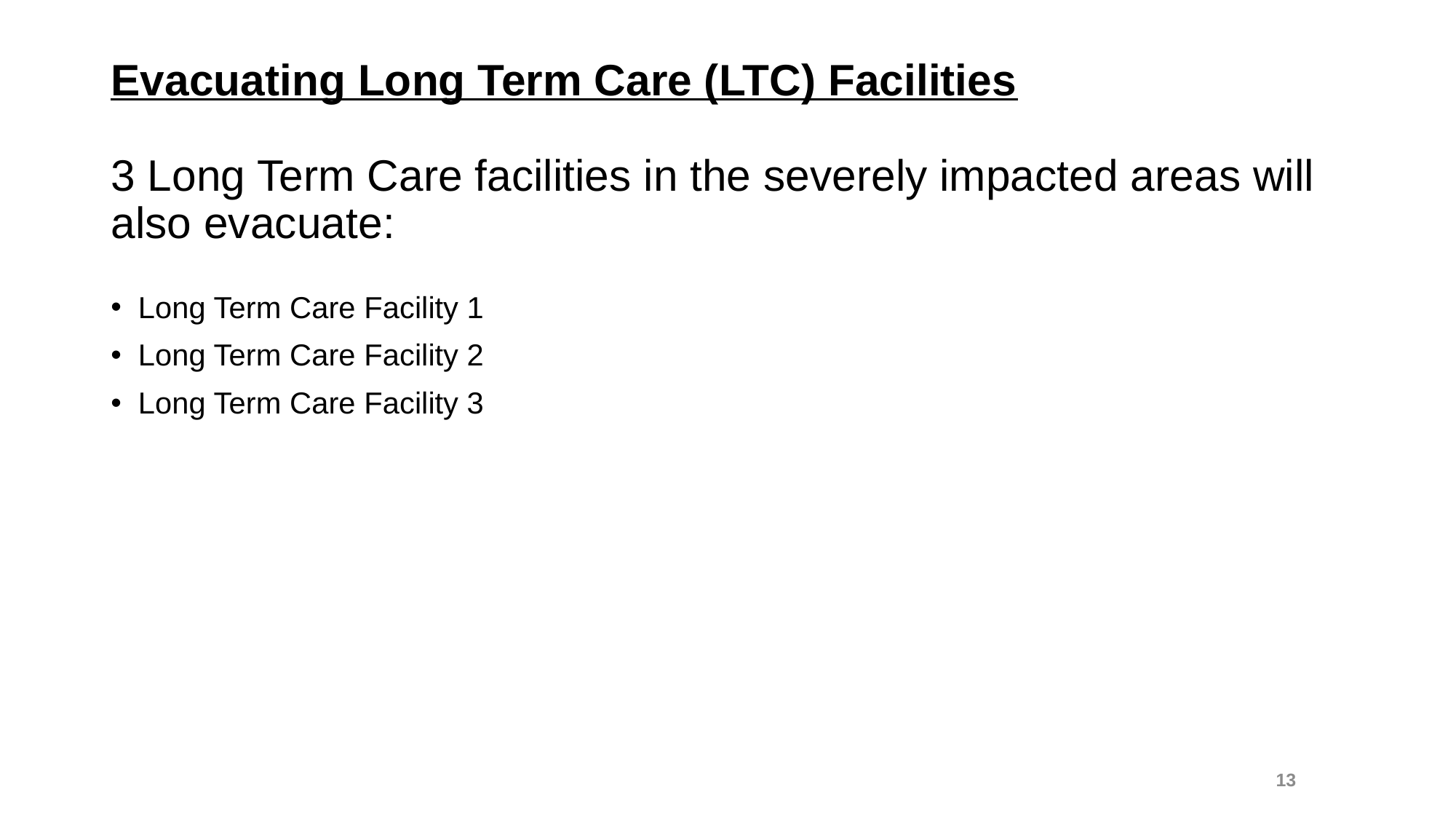

# Evacuating Long Term Care (LTC) Facilities 3 Long Term Care facilities in the severely impacted areas will also evacuate:
Long Term Care Facility 1
Long Term Care Facility 2
Long Term Care Facility 3

13